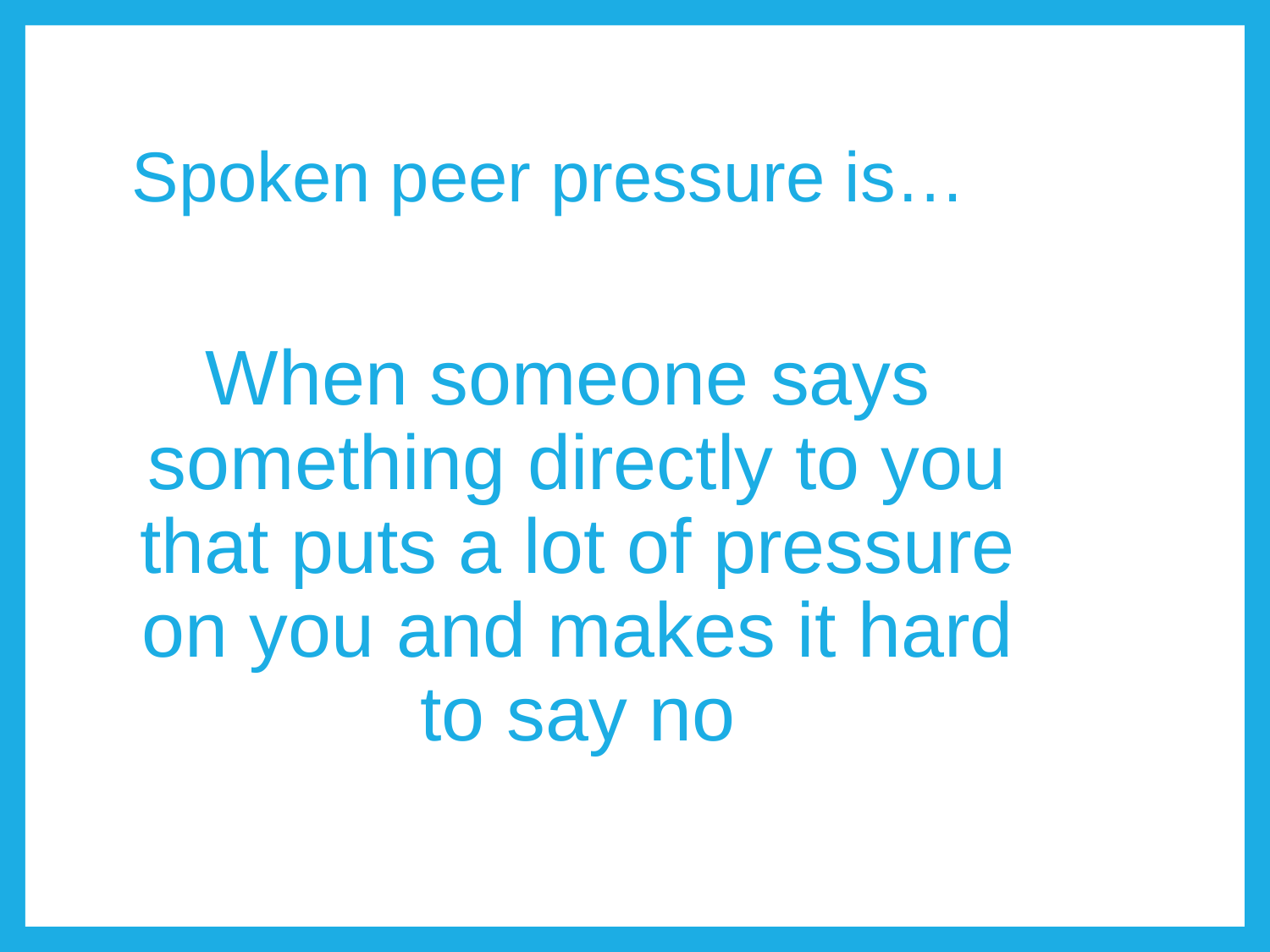

# Spoken peer pressure is…
When someone says something directly to you that puts a lot of pressure on you and makes it hard to say no